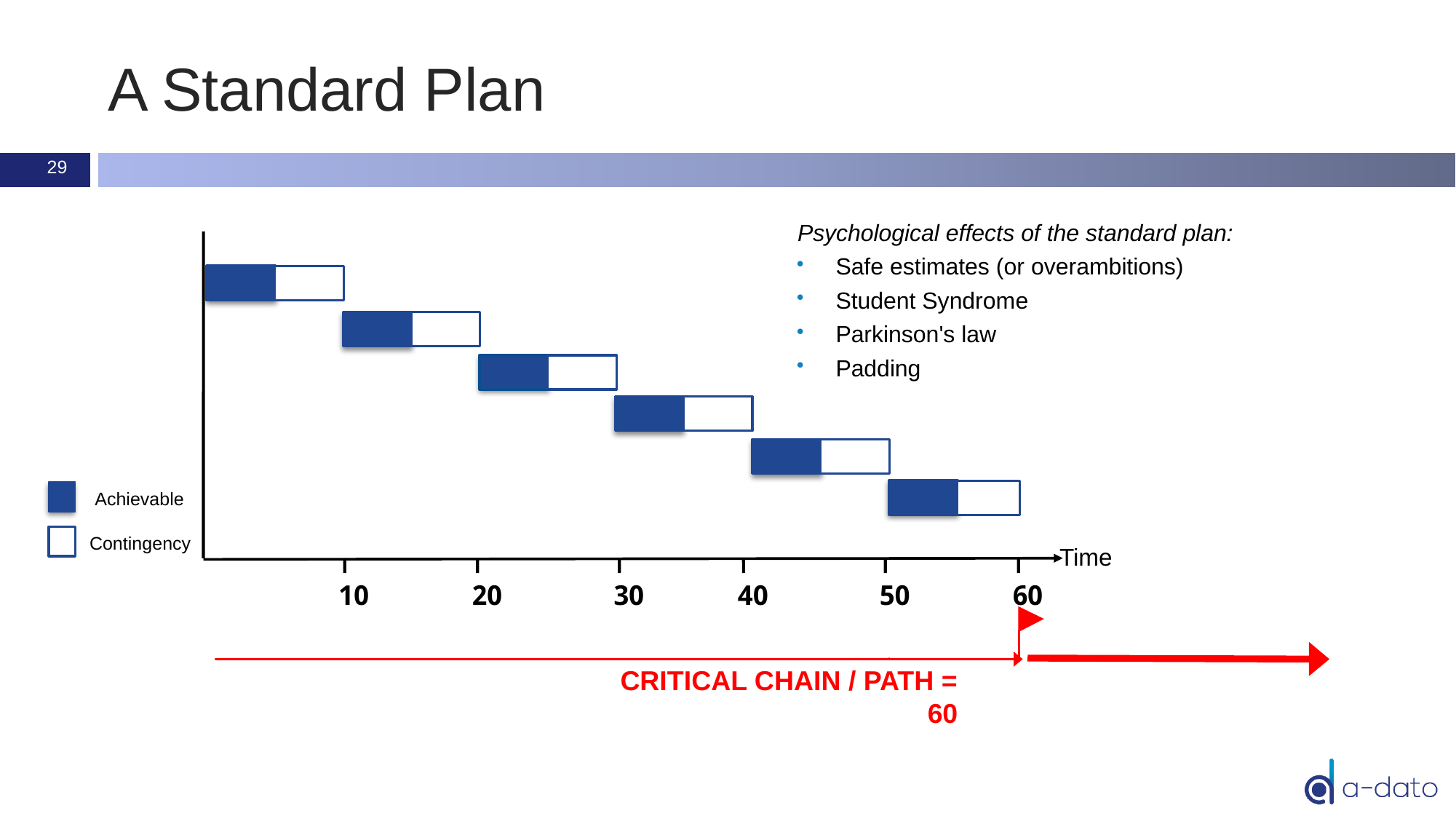

# A Standard Plan
29
Psychological effects of the standard plan:
Safe estimates (or overambitions)
Student Syndrome
Parkinson's law
Padding

Achievable

Contingency
Time

10
20
30
40
50
60

CRITICAL CHAIN / PATH = 60